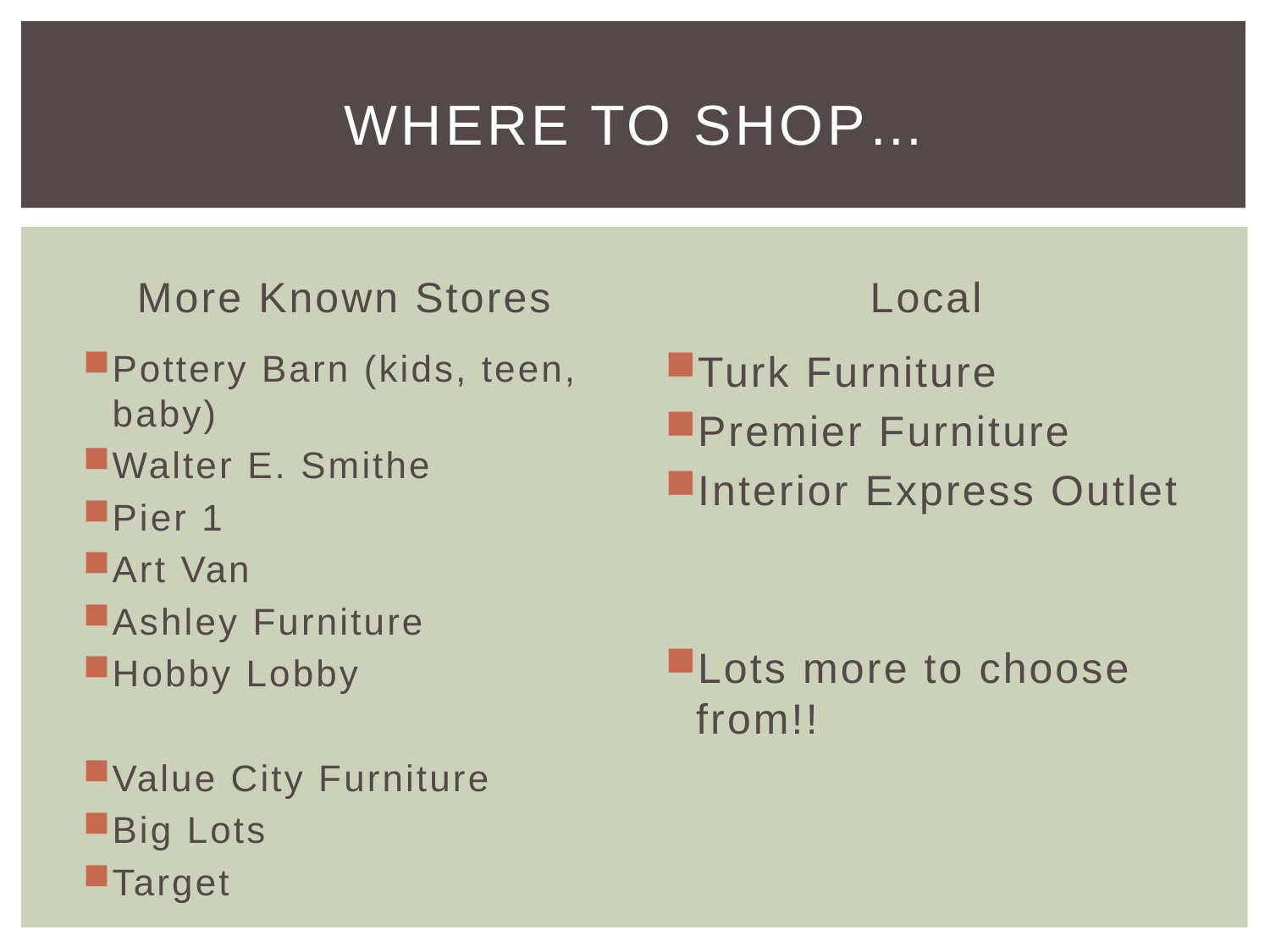

# Where to shop…
More Known Stores
Local
Pottery Barn (kids, teen, baby)
Walter E. Smithe
Pier 1
Art Van
Ashley Furniture
Hobby Lobby

Value City Furniture
Big Lots
Target
Turk Furniture
Premier Furniture
Interior Express Outlet

Lots more to choose from!!